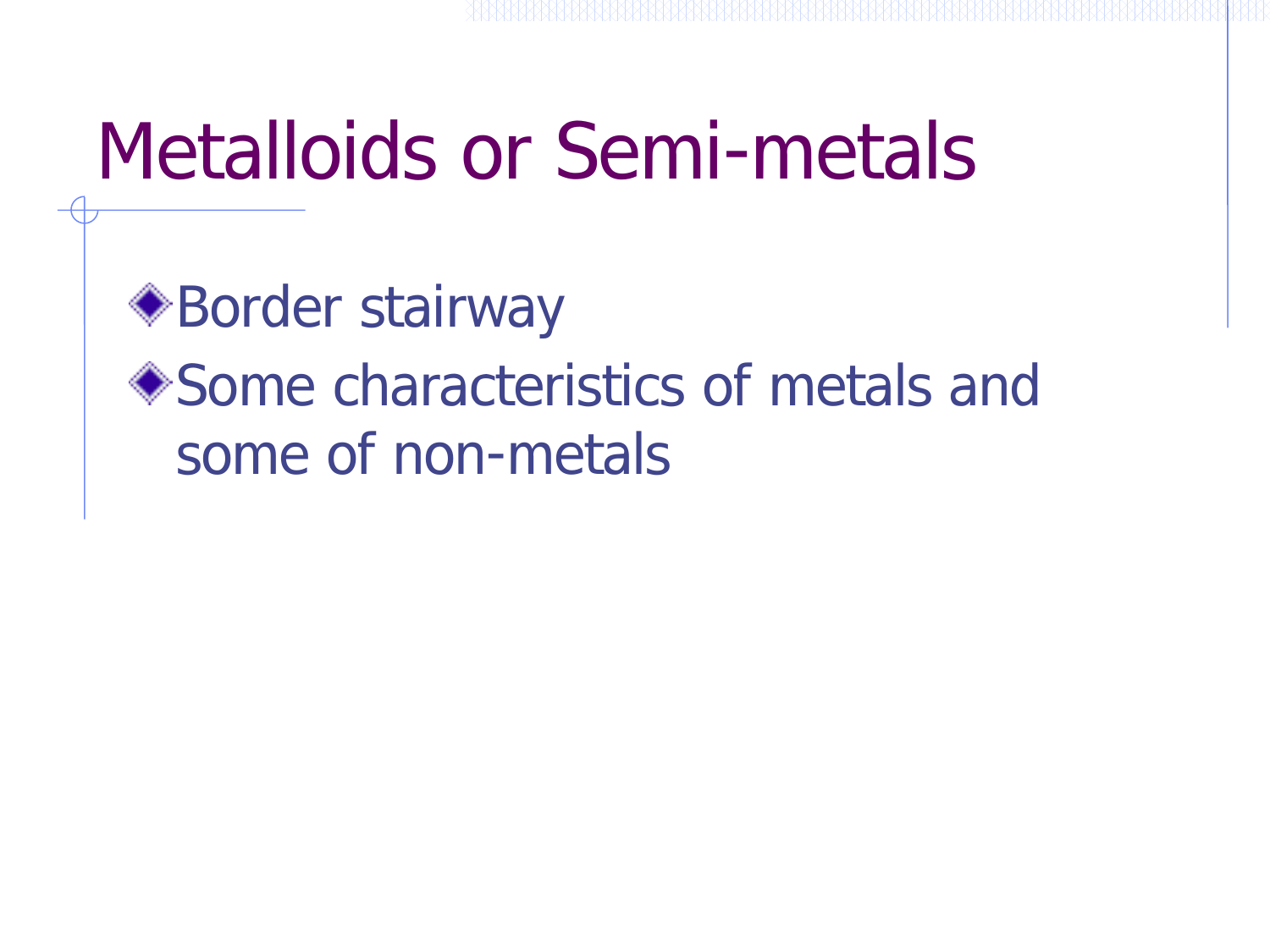

# Metalloids or Semi-metals
Border stairway
Some characteristics of metals and some of non-metals